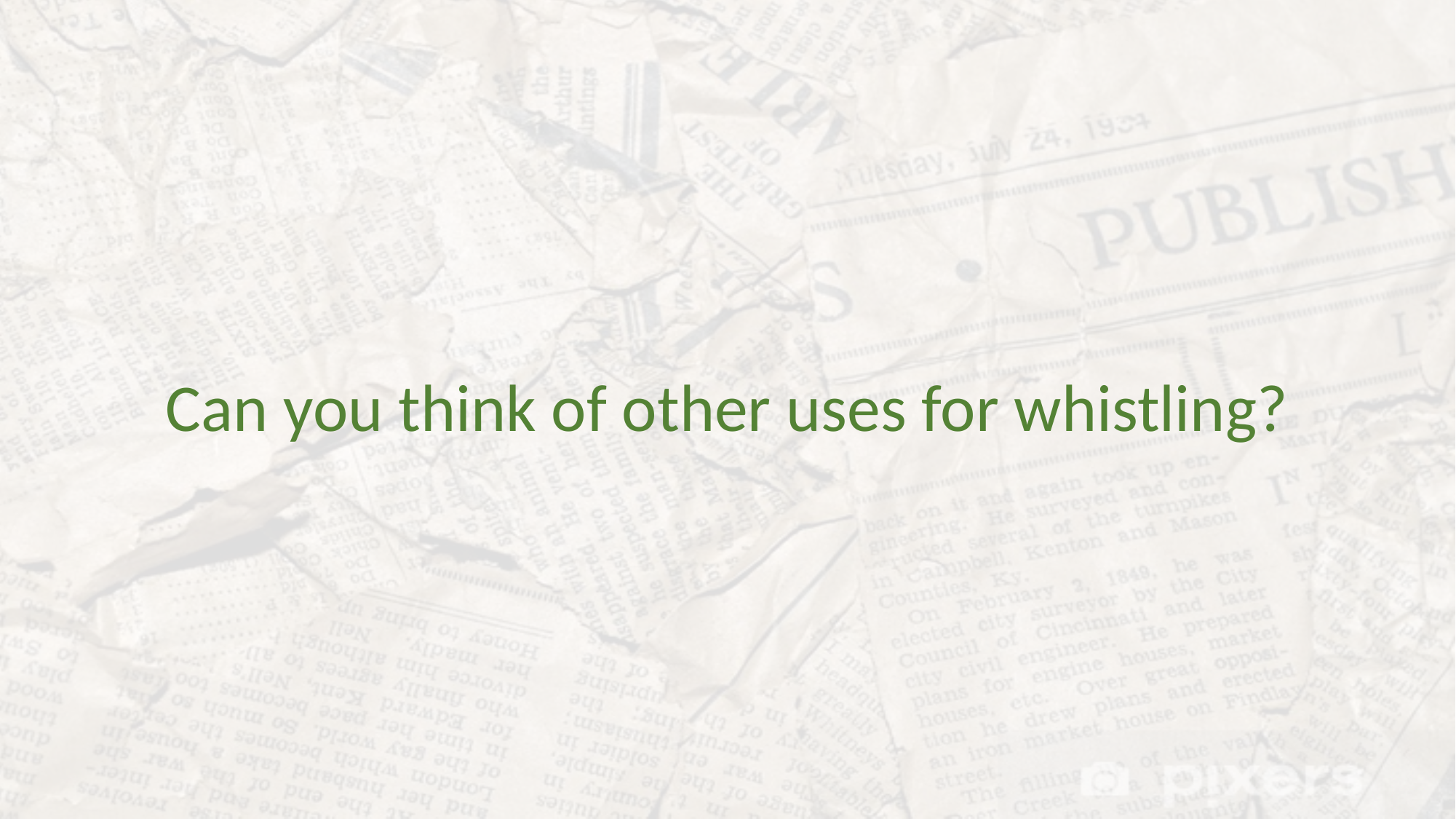

Can you think of other uses for whistling?